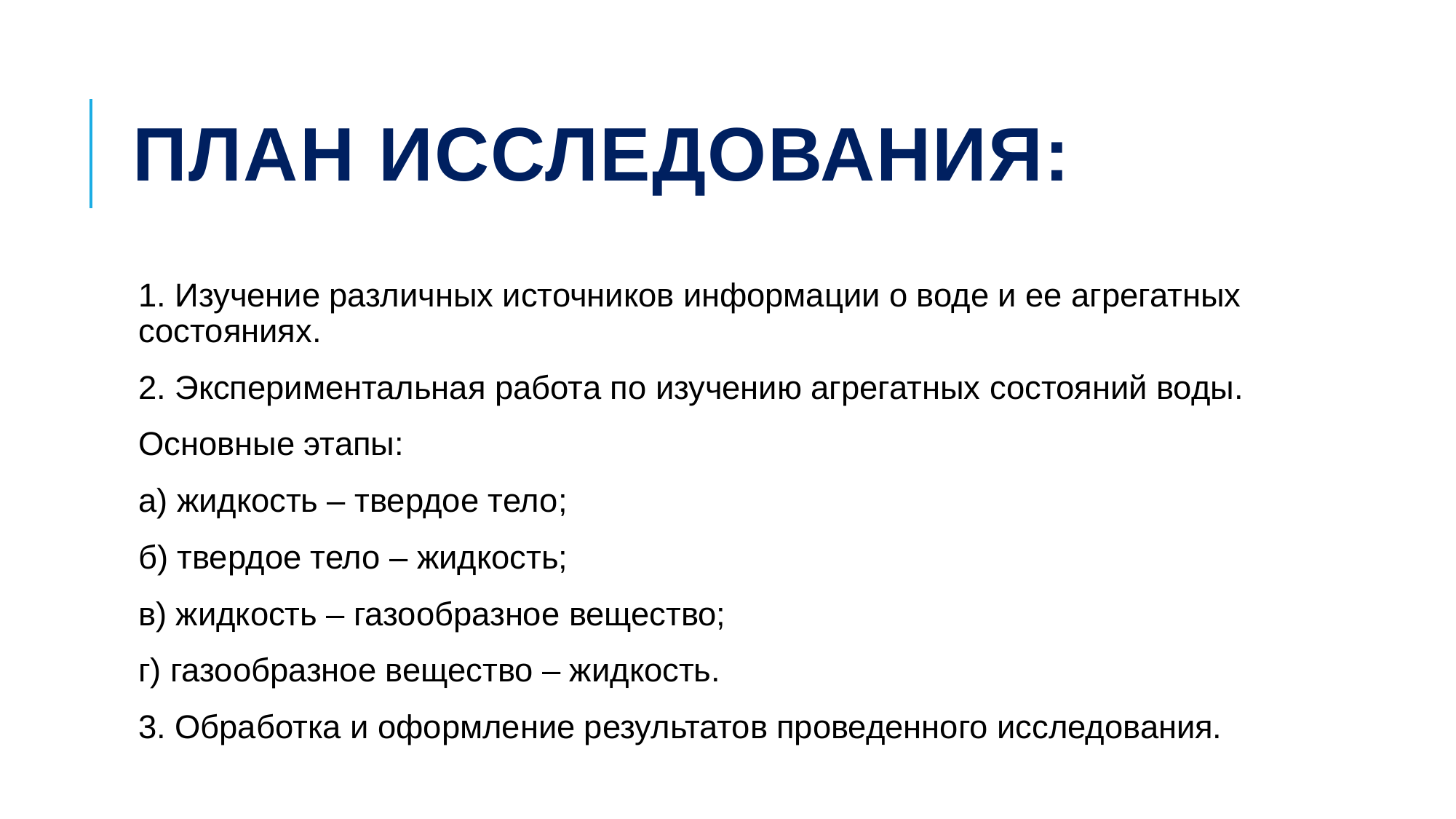

# План исследования:
1. Изучение различных источников информации о воде и ее агрегатных состояниях.
2. Экспериментальная работа по изучению агрегатных состояний воды.
Основные этапы:
а) жидкость – твердое тело;
б) твердое тело – жидкость;
в) жидкость – газообразное вещество;
г) газообразное вещество – жидкость.
3. Обработка и оформление результатов проведенного исследования.